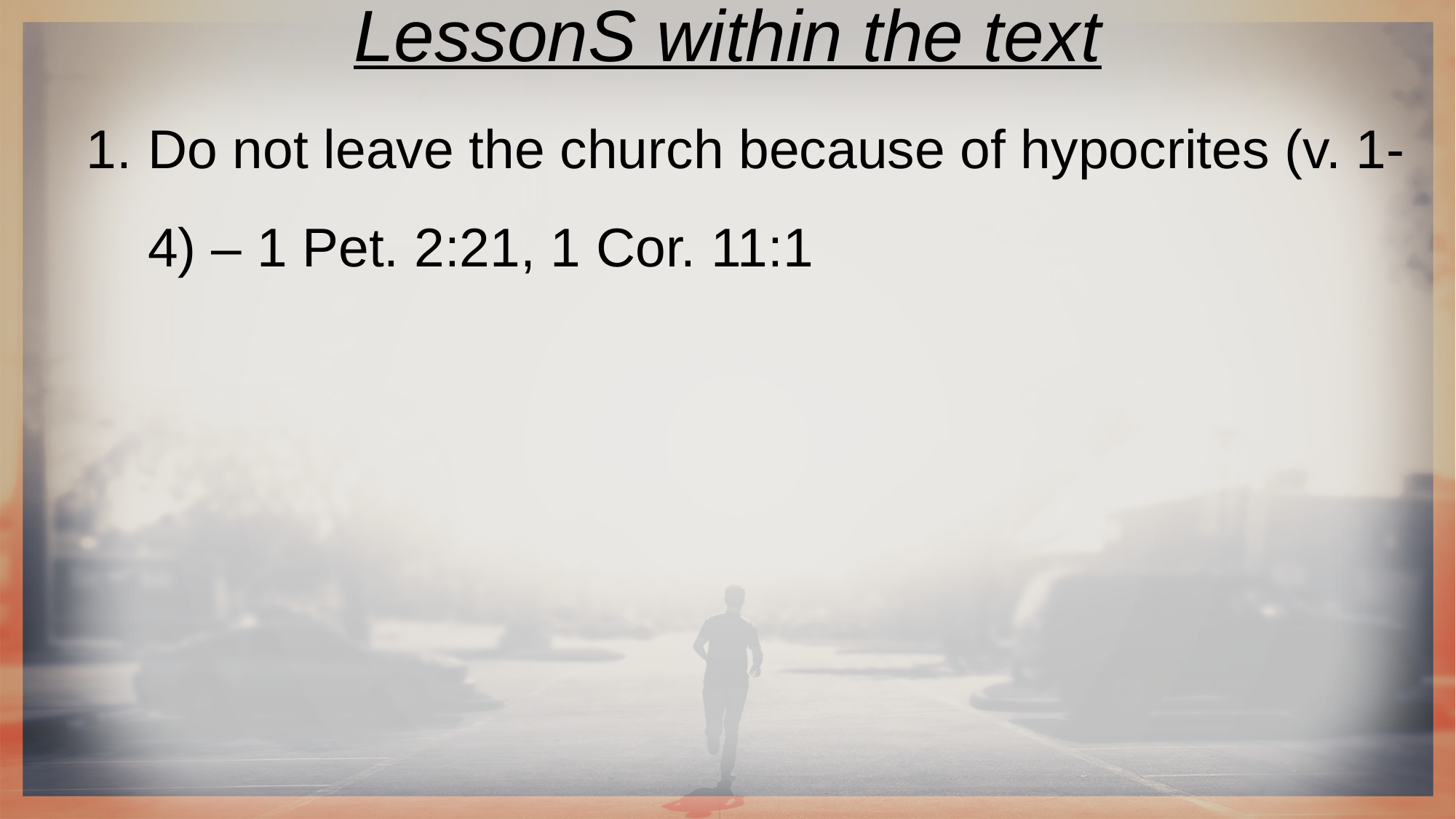

LessonS within the text

Do not leave the church because of hypocrites (v. 1-4) – 1 Pet. 2:21, 1 Cor. 11:1